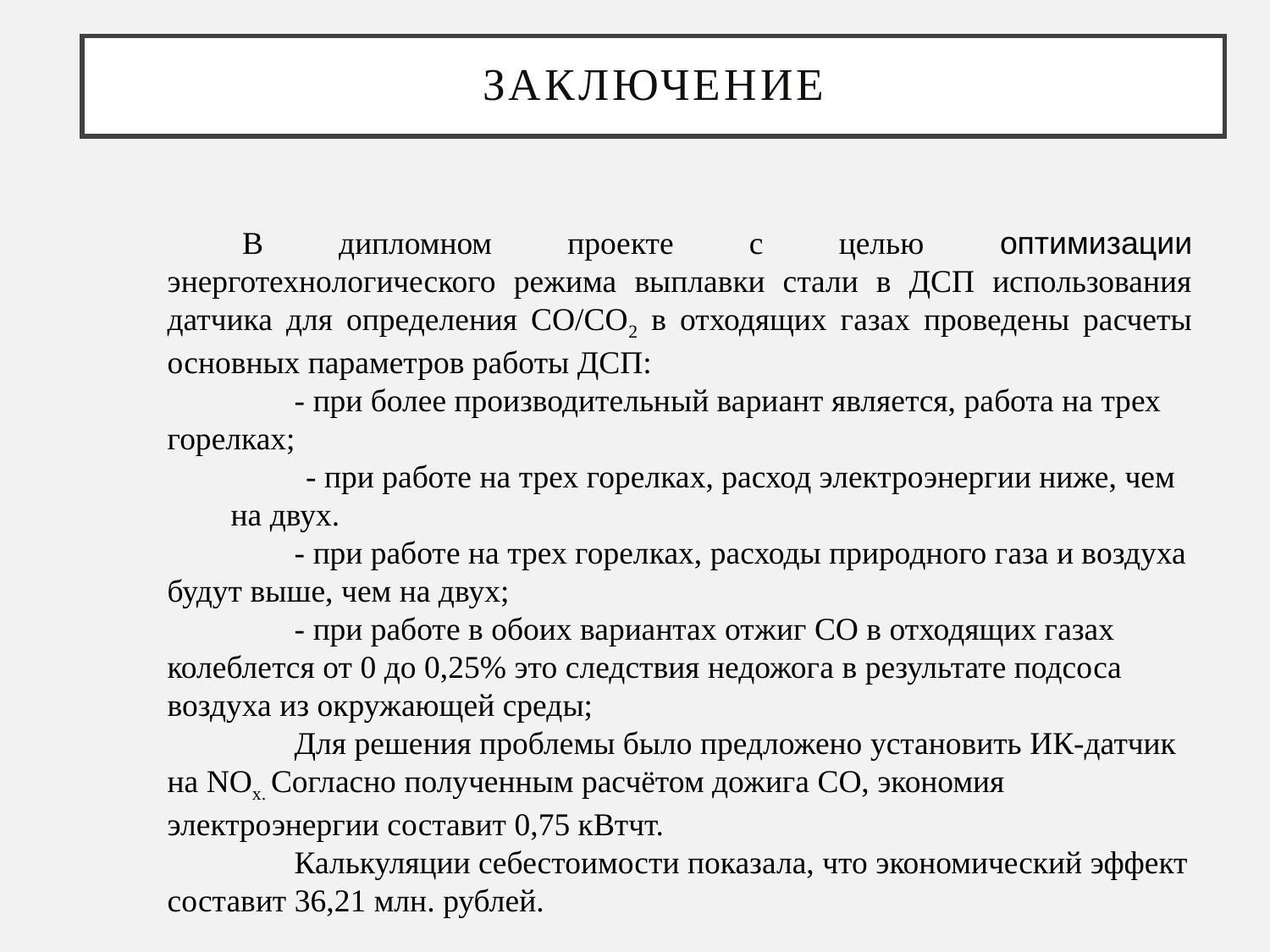

# Заключение
В дипломном проекте с целью оптимизации энерготехнологического режима выплавки стали в ДСП использования датчика для определения СО/СО2 в отходящих газах проведены расчеты основных параметров работы ДСП:
	- при более производительный вариант является, работа на трех горелках;
- при работе на трех горелках, расход электроэнергии ниже, чем на двух.
	- при работе на трех горелках, расходы природного газа и воздуха будут выше, чем на двух;
	- при работе в обоих вариантах отжиг СО в отходящих газах колеблется от 0 до 0,25% это следствия недожога в результате подсоса воздуха из окружающей среды;
	Для решения проблемы было предложено установить ИК-датчик на NOx. Согласно полученным расчётом дожига СО, экономия электроэнергии составит 0,75 кВтчт.
	Калькуляции себестоимости показала, что экономический эффект составит 36,21 млн. рублей.